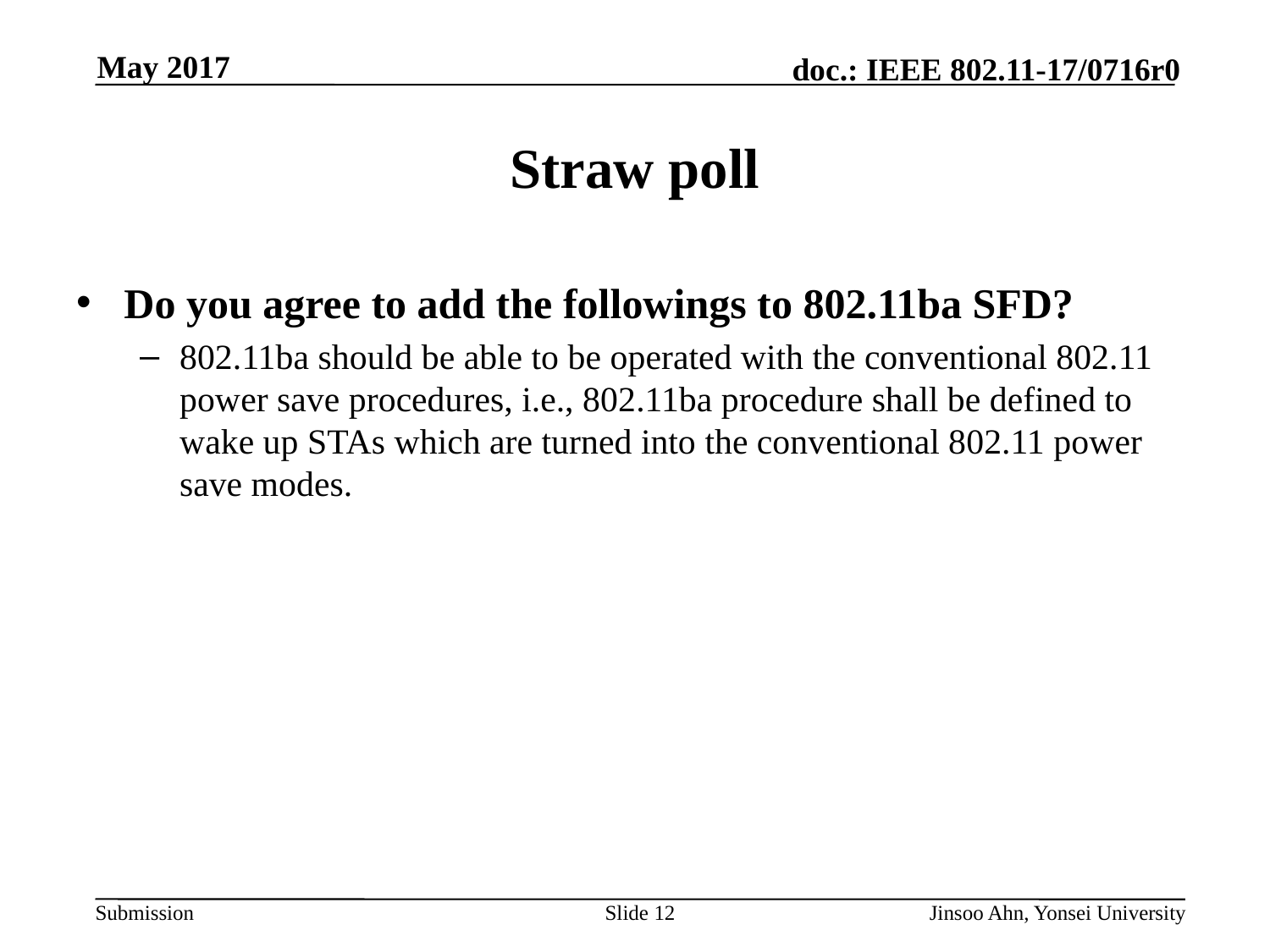

# Straw poll
Do you agree to add the followings to 802.11ba SFD?
802.11ba should be able to be operated with the conventional 802.11 power save procedures, i.e., 802.11ba procedure shall be defined to wake up STAs which are turned into the conventional 802.11 power save modes.